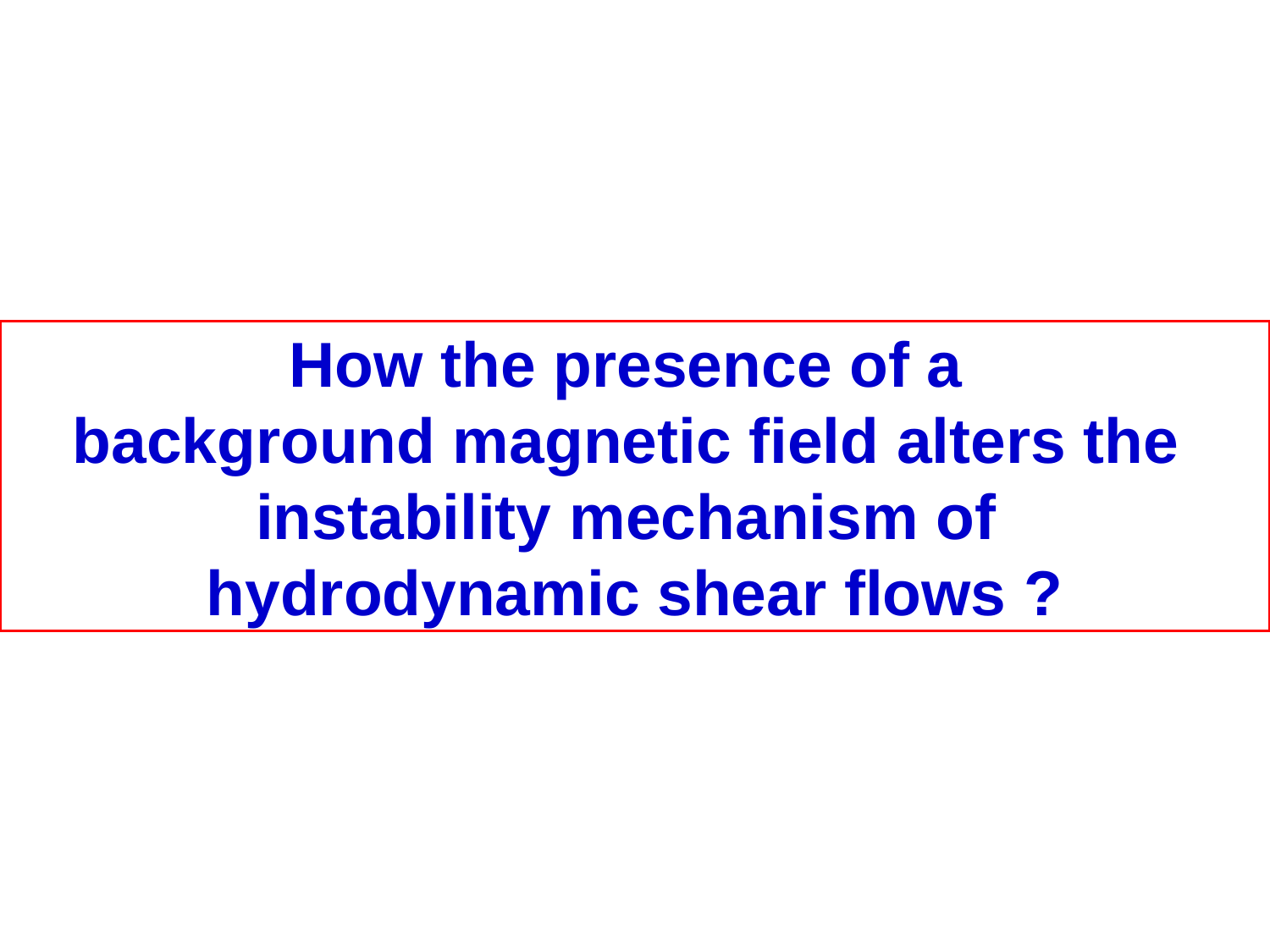

# How the presence of a background magnetic field alters the instability mechanism of hydrodynamic shear flows ?